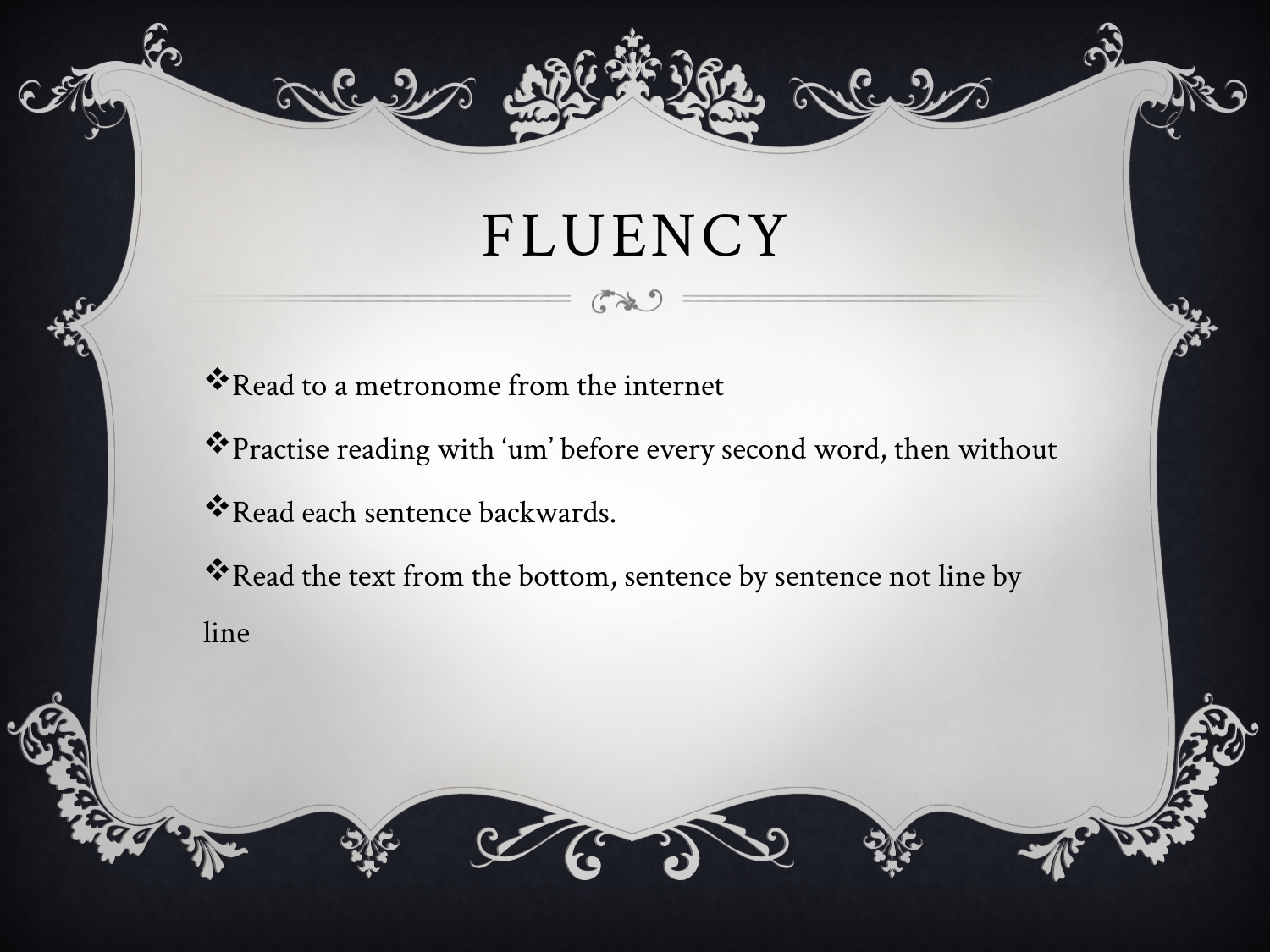

# Fluency
Read to a metronome from the internet
Practise reading with ‘um’ before every second word, then without
Read each sentence backwards.
Read the text from the bottom, sentence by sentence not line by line